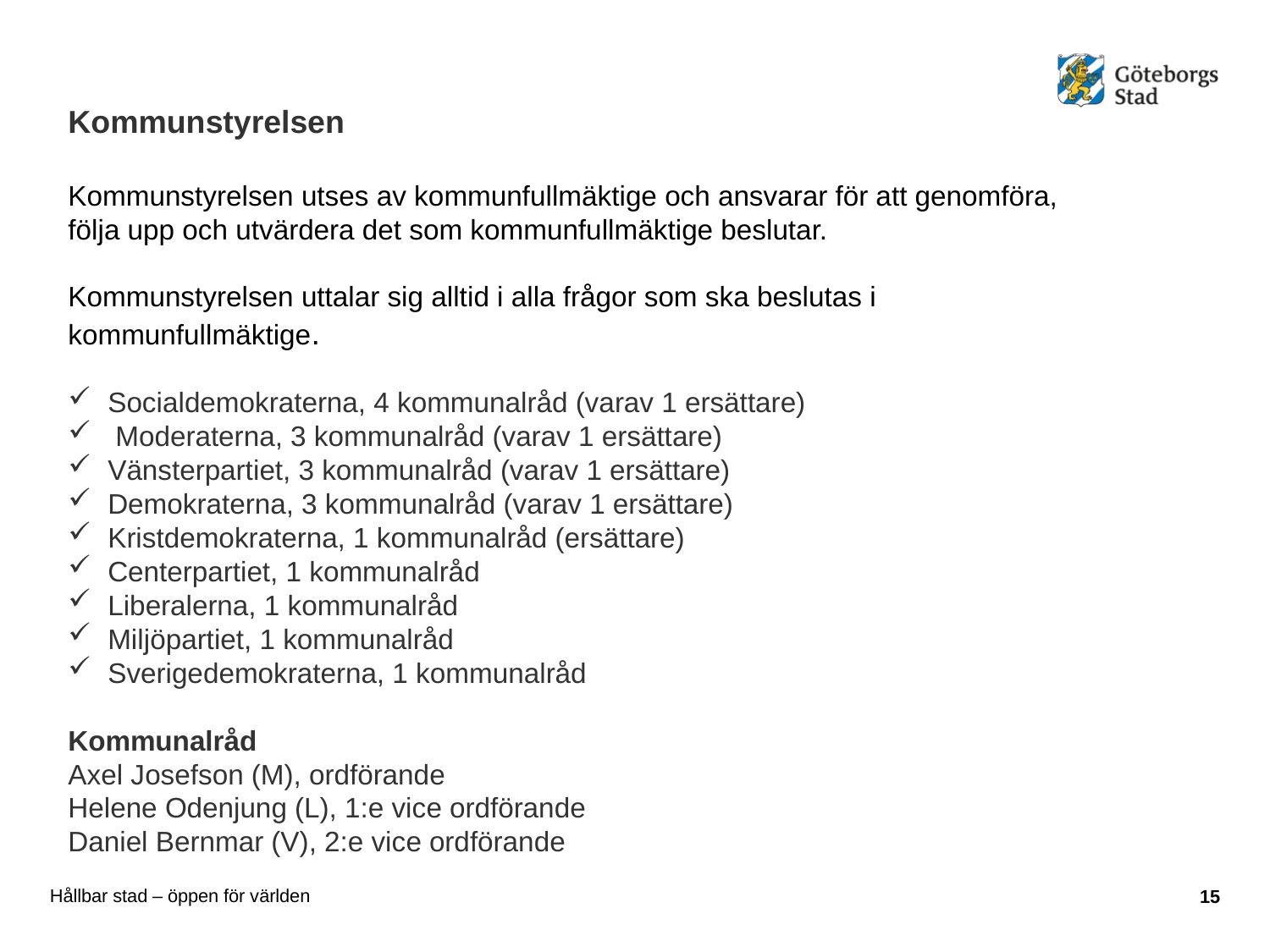

Kommunstyrelsen

Kommunstyrelsen utses av kommunfullmäktige och ansvarar för att genomföra, följa upp och utvärdera det som kommunfullmäktige beslutar.

Kommunstyrelsen uttalar sig alltid i alla frågor som ska beslutas i kommunfullmäktige.

Socialdemokraterna, 4 kommunalråd (varav 1 ersättare)
 Moderaterna, 3 kommunalråd (varav 1 ersättare)
Vänsterpartiet, 3 kommunalråd (varav 1 ersättare)
Demokraterna, 3 kommunalråd (varav 1 ersättare)
Kristdemokraterna, 1 kommunalråd (ersättare)
Centerpartiet, 1 kommunalråd
Liberalerna, 1 kommunalråd
Miljöpartiet, 1 kommunalråd
Sverigedemokraterna, 1 kommunalråd

Kommunalråd
Axel Josefson (M), ordförande
Helene Odenjung (L), 1:e vice ordförande
Daniel Bernmar (V), 2:e vice ordförande